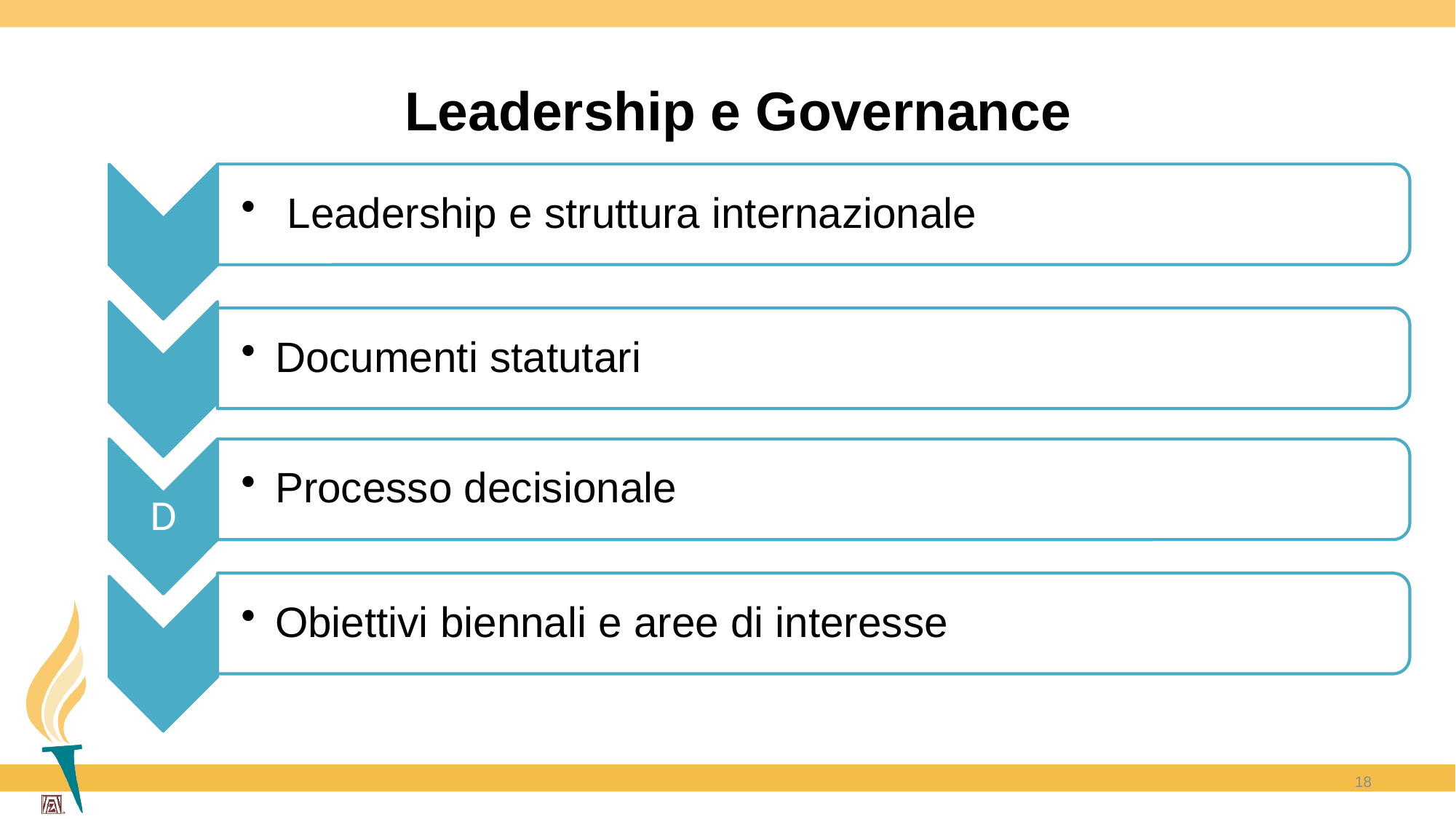

# Leadership e Governance

 Leadership e struttura internazionale

Documenti statutari
D
Processo decisionale

Obiettivi biennali e aree di interesse
18